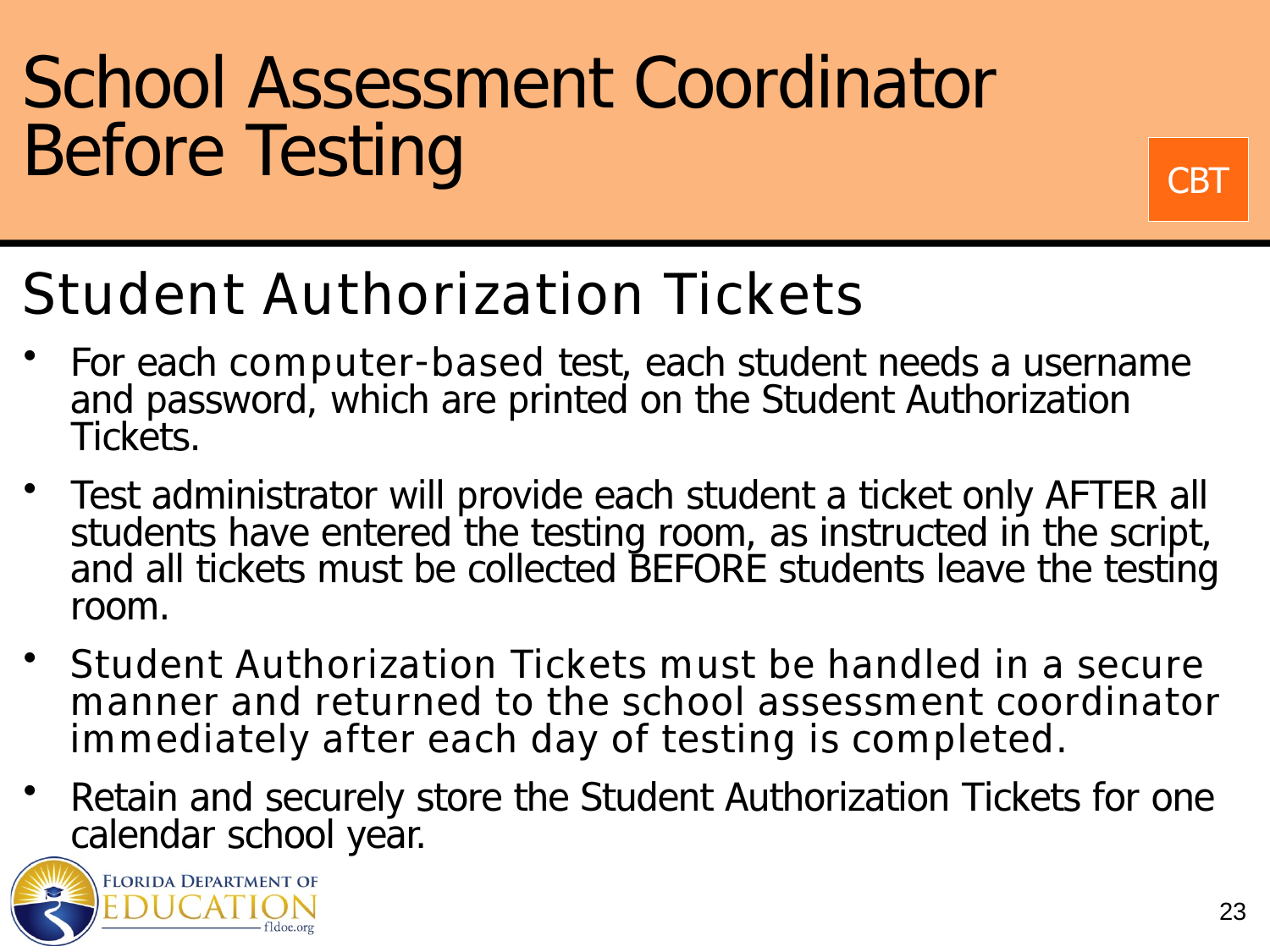

# School Assessment Coordinator Before Testing
CBT
Student Authorization Tickets
For each computer-based test, each student needs a username and password, which are printed on the Student Authorization Tickets.
Test administrator will provide each student a ticket only AFTER all students have entered the testing room, as instructed in the script, and all tickets must be collected BEFORE students leave the testing room.
Student Authorization Tickets must be handled in a secure manner and returned to the school assessment coordinator immediately after each day of testing is completed.
Retain and securely store the Student Authorization Tickets for one calendar school year.

23